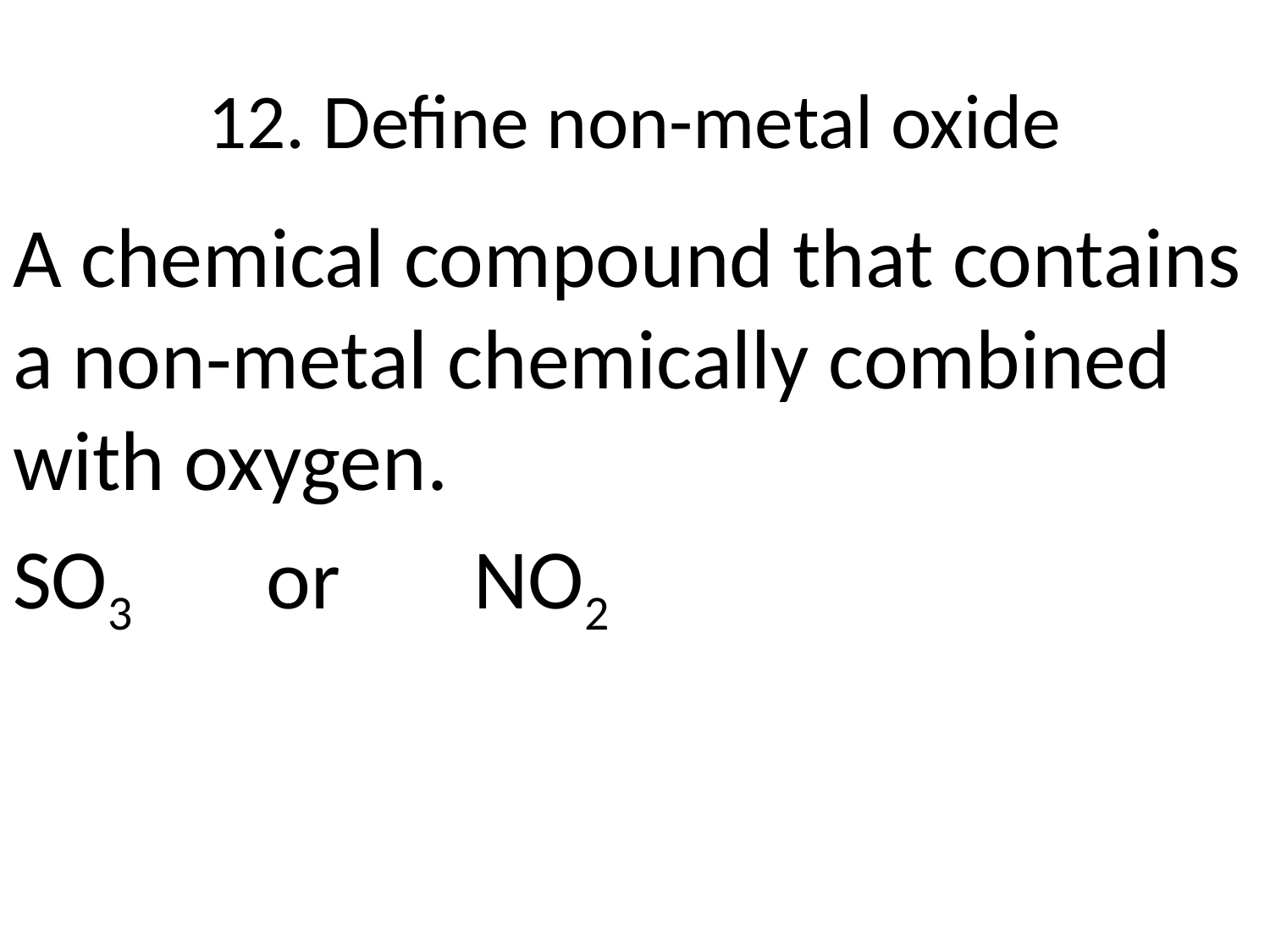

# 12. Define non-metal oxide
A chemical compound that contains a non-metal chemically combined with oxygen.
SO3       or       NO2